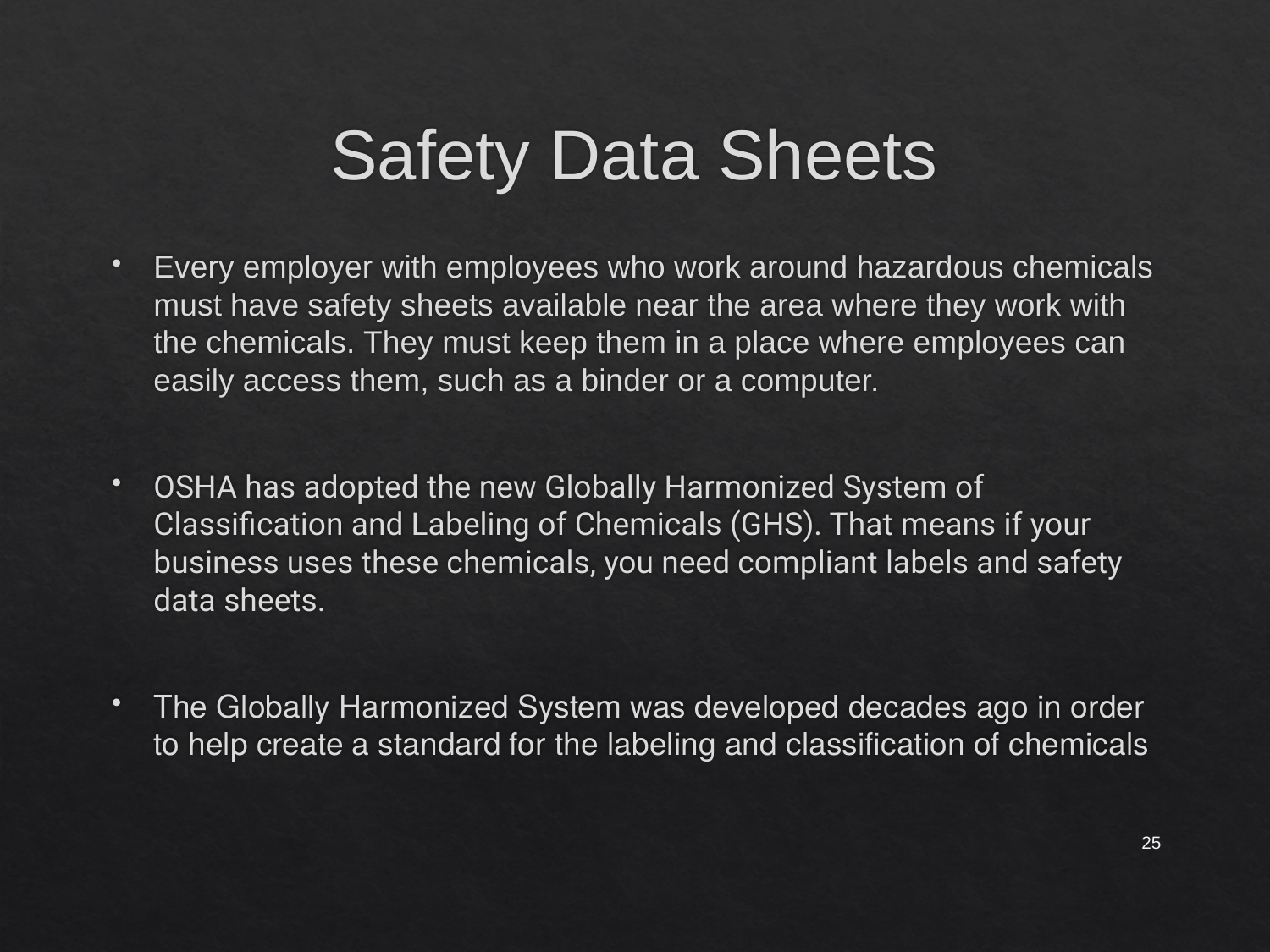

# Safety Data Sheets
Every employer with employees who work around hazardous chemicals must have safety sheets available near the area where they work with the chemicals. They must keep them in a place where employees can easily access them, such as a binder or a computer.

OSHA has adopted the new Globally Harmonized System of Classification and Labeling of Chemicals (GHS). That means if your business uses these chemicals, you need compliant labels and safety data sheets.

The Globally Harmonized System was developed decades ago in order to help create a standard for the labeling and classification of chemicals

25